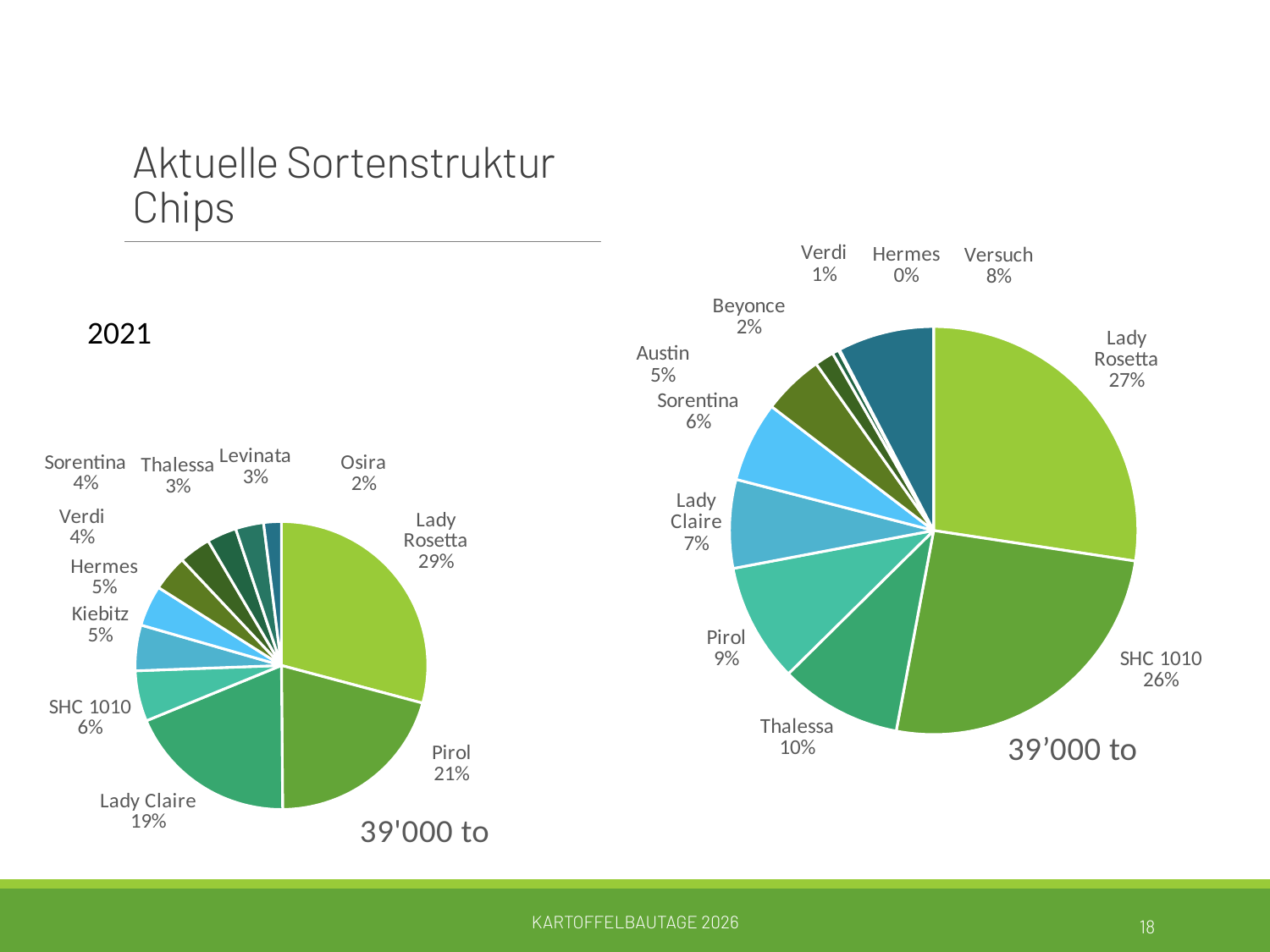

Aktuelle Sortenstruktur
Chips

### Chart: 39’000 to

| Category | Chips 39'000 to |
|---|---|
| Lady Rosetta | 10770.0 |
| SHC 1010 | 10040.0 |
| Thalessa | 3800.0 |
| Pirol | 3700.0 |
| Lady Claire | 2760.0 |
| Sorentina | 2500.0 |
| Austin | 1900.0 |
| Beyonce | 600.0 |
| Verdi | 200.0 |
| Hermes | 40.0 |
| Versuch | 3000.0 |
2021

### Chart: 39'000 to

| Category | Chips 39'000 to |
|---|---|
| Lady Rosetta | 11559.0 |
| Pirol | 8172.0 |
| Lady Claire | 7459.0 |
| SHC 1010 | 2250.0 |
| Kiebitz | 2025.0 |
| Hermes | 1811.0 |
| Verdi | 1585.0 |
| Sorentina | 1400.0 |
| Thalessa | 1300.0 |
| Levinata | 1230.0 |
| Osira | 774.0 |
Kartoffelbautage 2026
18